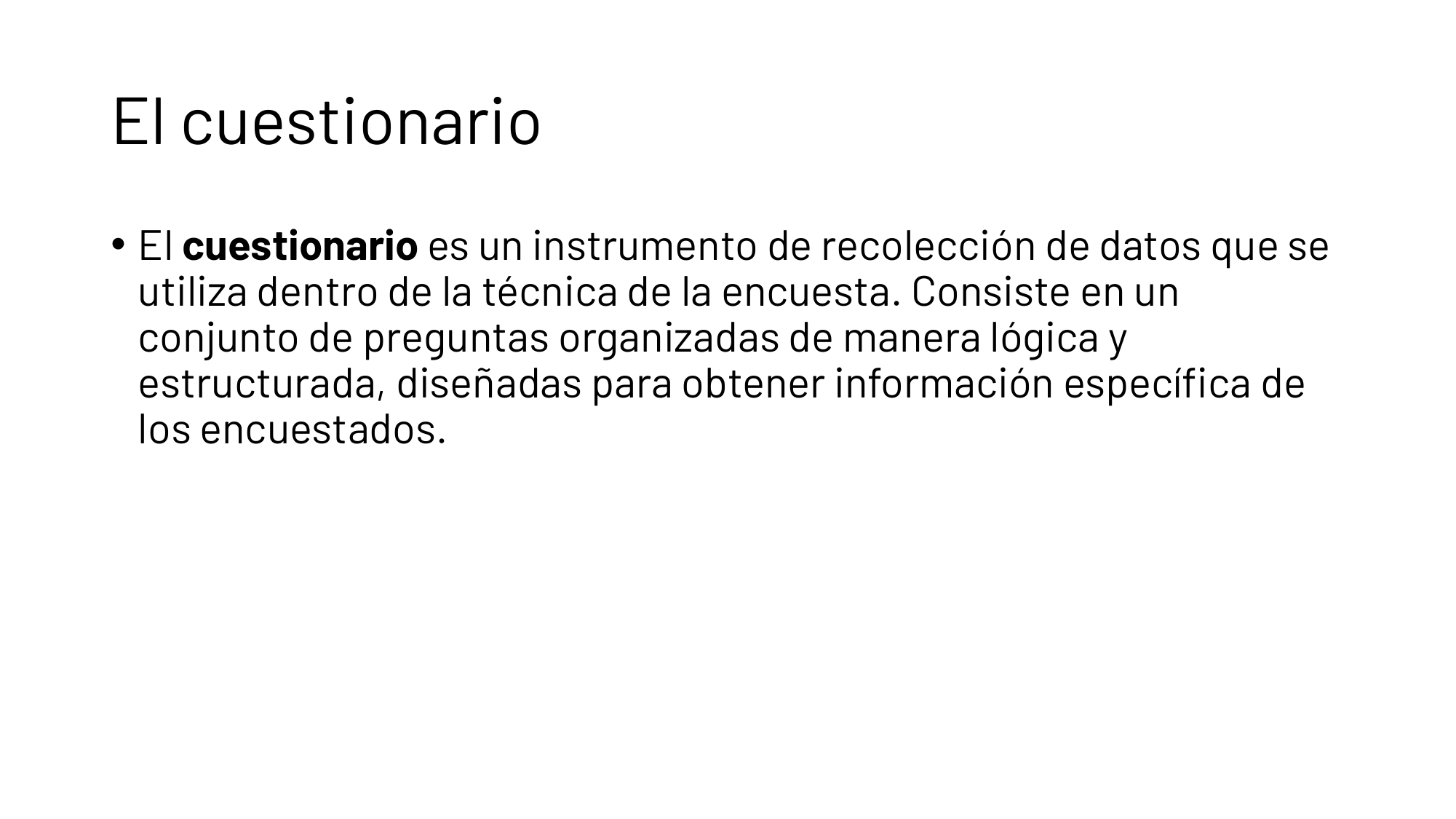

# El cuestionario
El cuestionario es un instrumento de recolección de datos que se utiliza dentro de la técnica de la encuesta. Consiste en un conjunto de preguntas organizadas de manera lógica y estructurada, diseñadas para obtener información específica de los encuestados.